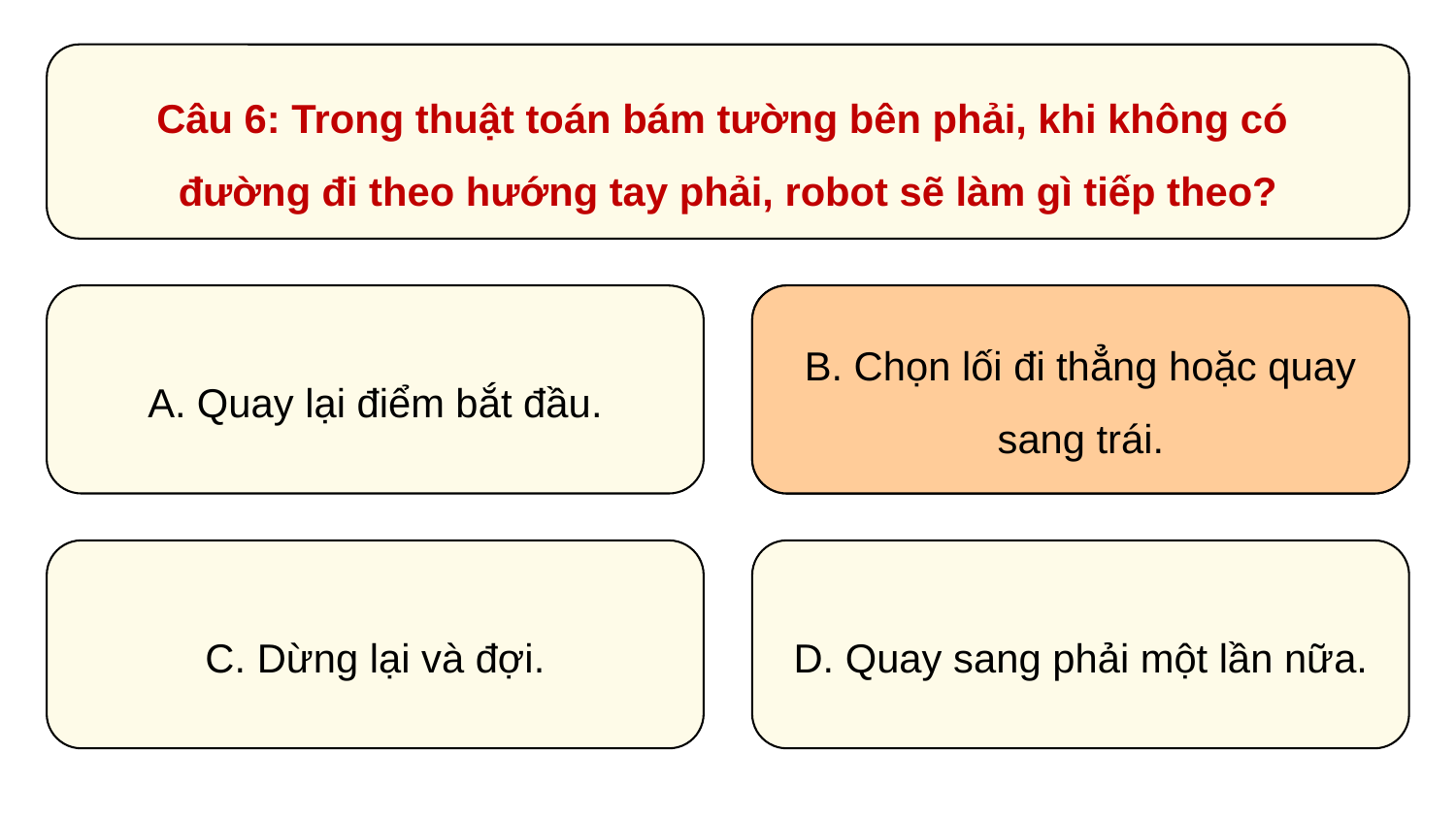

Câu 6: Trong thuật toán bám tường bên phải, khi không có
đường đi theo hướng tay phải, robot sẽ làm gì tiếp theo?
B. Chọn lối đi thẳng hoặc quay sang trái.
A. Quay lại điểm bắt đầu.
B. Chọn lối đi thẳng hoặc quay sang trái.
C. Dừng lại và đợi.
D. Quay sang phải một lần nữa.